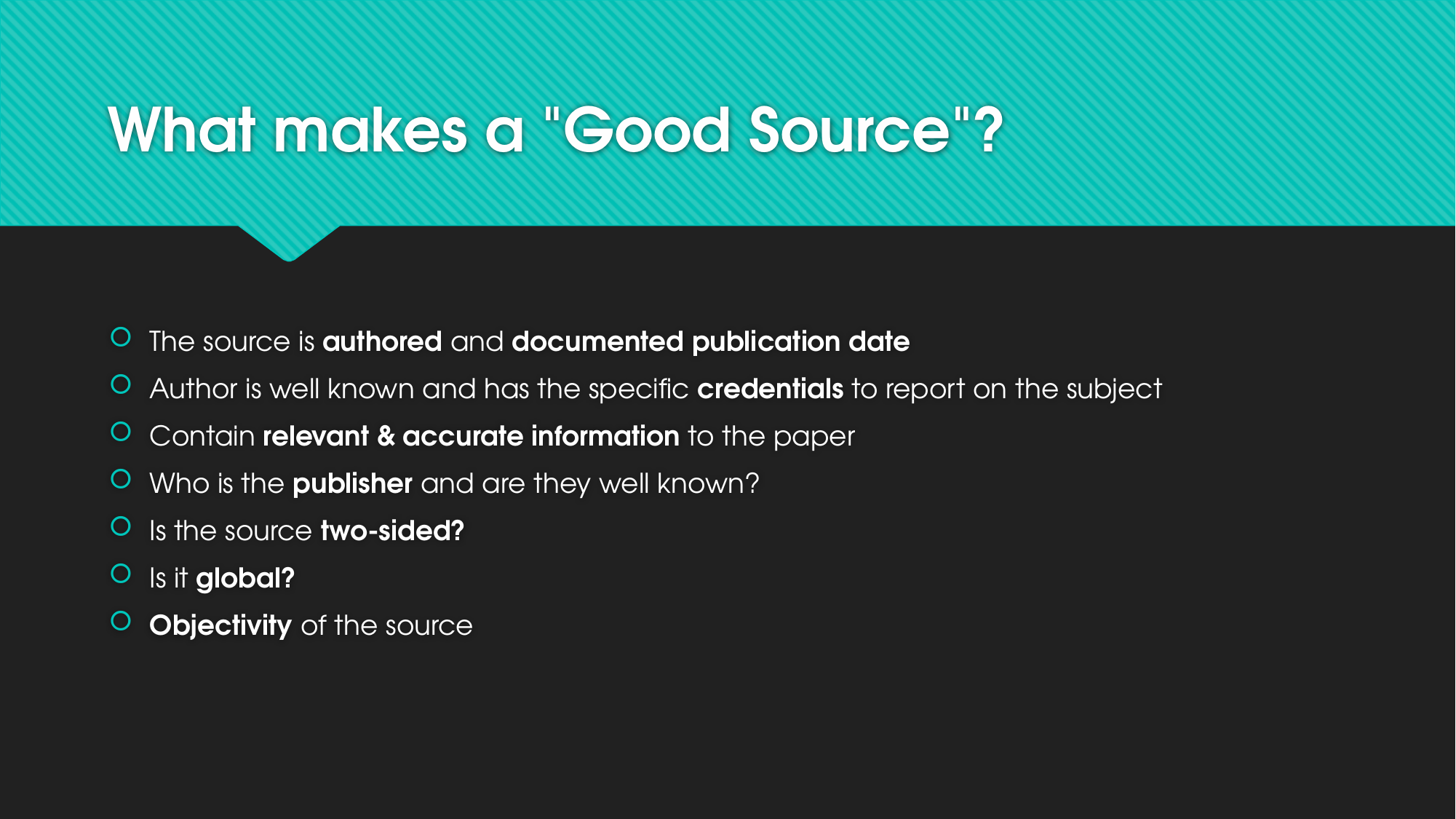

# What makes a "Good Source"?
The source is authored and documented publication date
Author is well known and has the specific credentials to report on the subject
Contain relevant & accurate information to the paper
Who is the publisher and are they well known?
Is the source two-sided?
Is it global?
Objectivity of the source